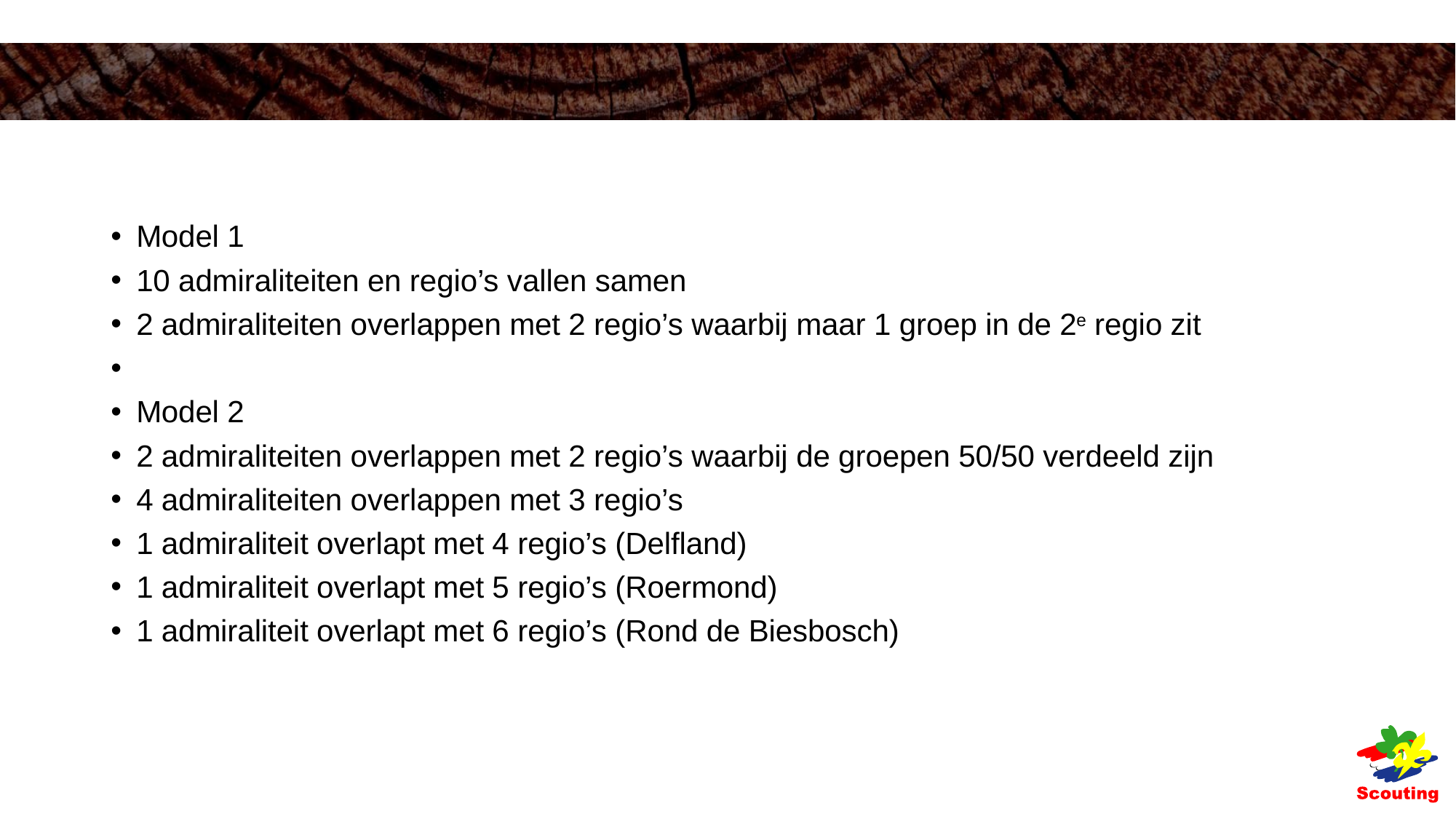

#
Model 1
10 admiraliteiten en regio’s vallen samen
2 admiraliteiten overlappen met 2 regio’s waarbij maar 1 groep in de 2e regio zit

Model 2
2 admiraliteiten overlappen met 2 regio’s waarbij de groepen 50/50 verdeeld zijn
4 admiraliteiten overlappen met 3 regio’s
1 admiraliteit overlapt met 4 regio’s (Delfland)
1 admiraliteit overlapt met 5 regio’s (Roermond)
1 admiraliteit overlapt met 6 regio’s (Rond de Biesbosch)